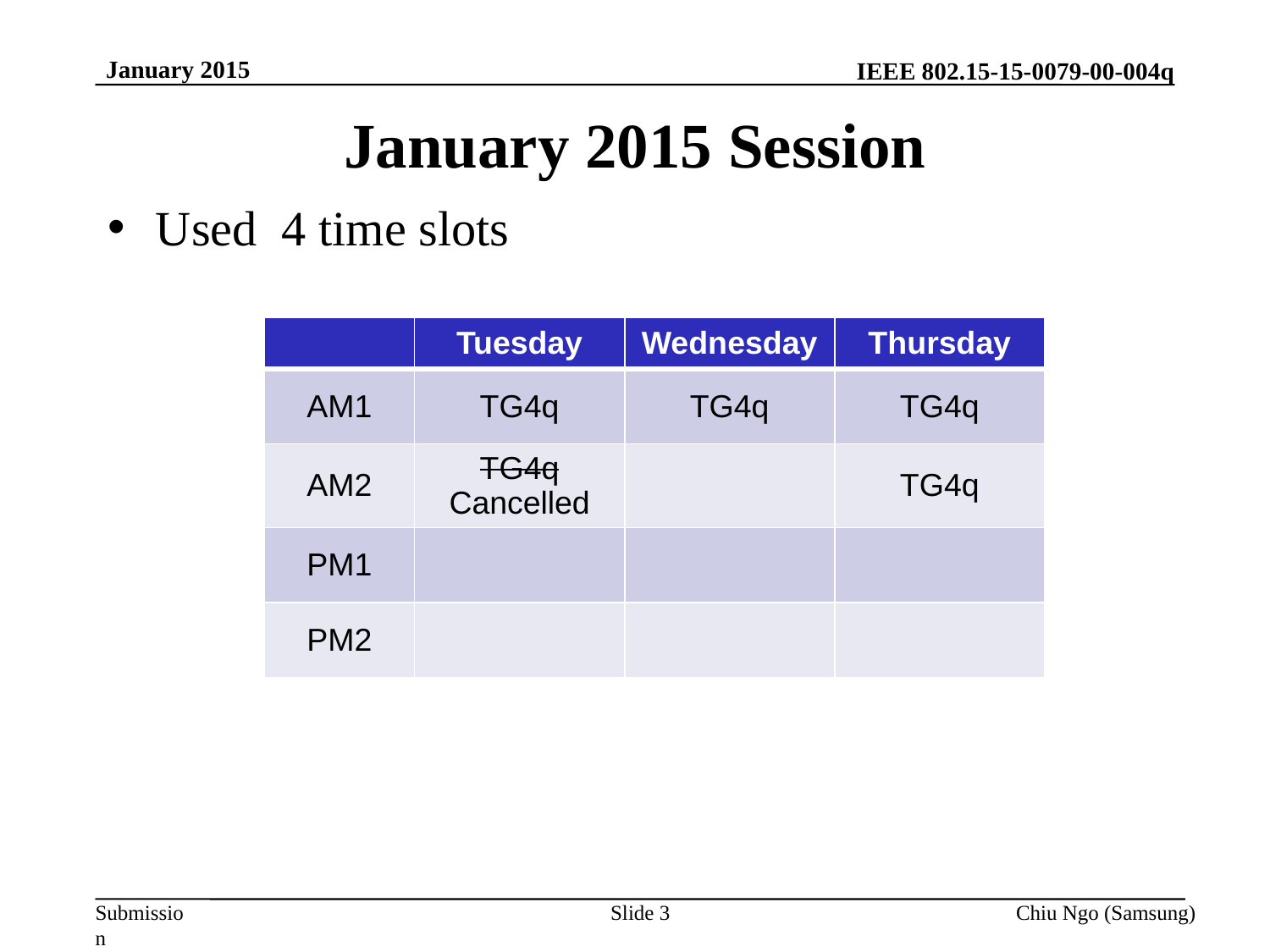

January 2015
# January 2015 Session
Used  4 time slots

|  | Tuesday | Wednesday | Thursday |
| --- | --- | --- | --- |
| AM1 | TG4q | TG4q | TG4q |
| AM2 | TG4q Cancelled |  | TG4q |
| PM1 |  |  |  |
| PM2 |  |  |  |
Slide 3
Chiu Ngo (Samsung)